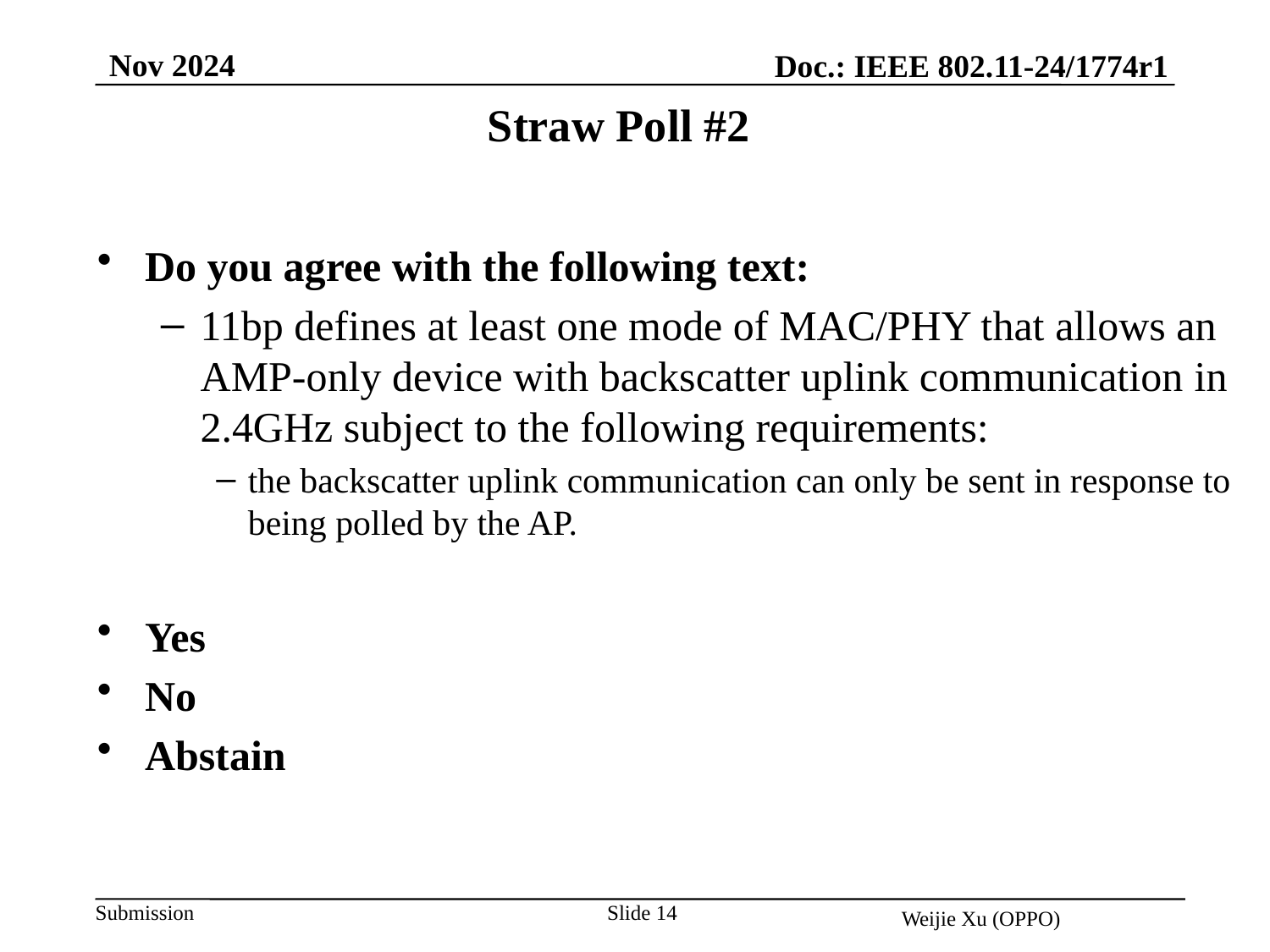

Nov 2024
Doc.: IEEE 802.11-24/1774r1
Straw Poll #2
Do you agree with the following text:
11bp defines at least one mode of MAC/PHY that allows an AMP-only device with backscatter uplink communication in 2.4GHz subject to the following requirements:
the backscatter uplink communication can only be sent in response to being polled by the AP.

Yes
No
Abstain
Slide 14
Weijie Xu (OPPO)